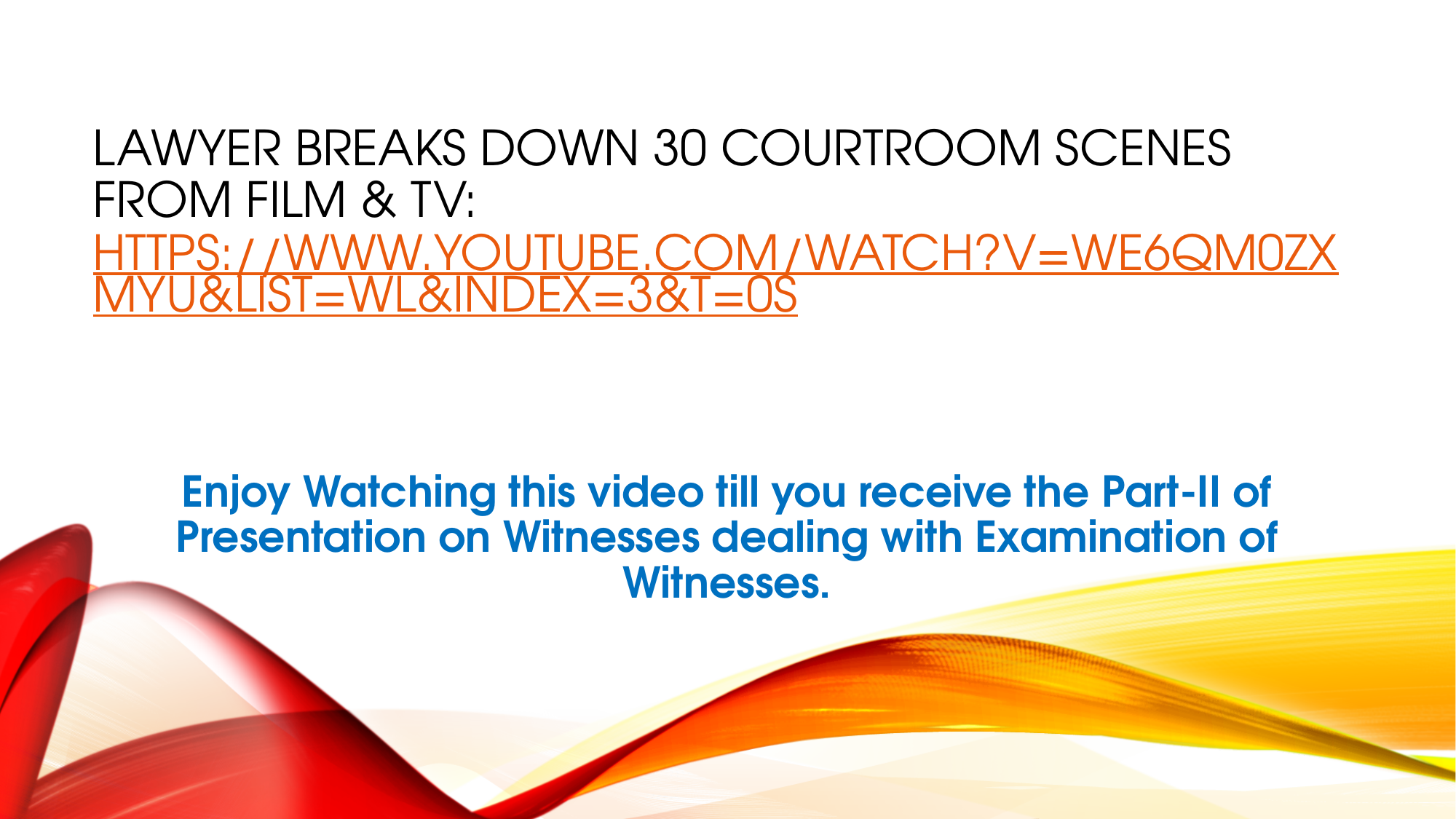

# Lawyer Breaks Down 30 Courtroom Scenes From Film & TV: https://www.youtube.com/watch?v=we6qm0zXMYU&list=WL&index=3&t=0s
Enjoy Watching this video till you receive the Part-II of Presentation on Witnesses dealing with Examination of Witnesses.